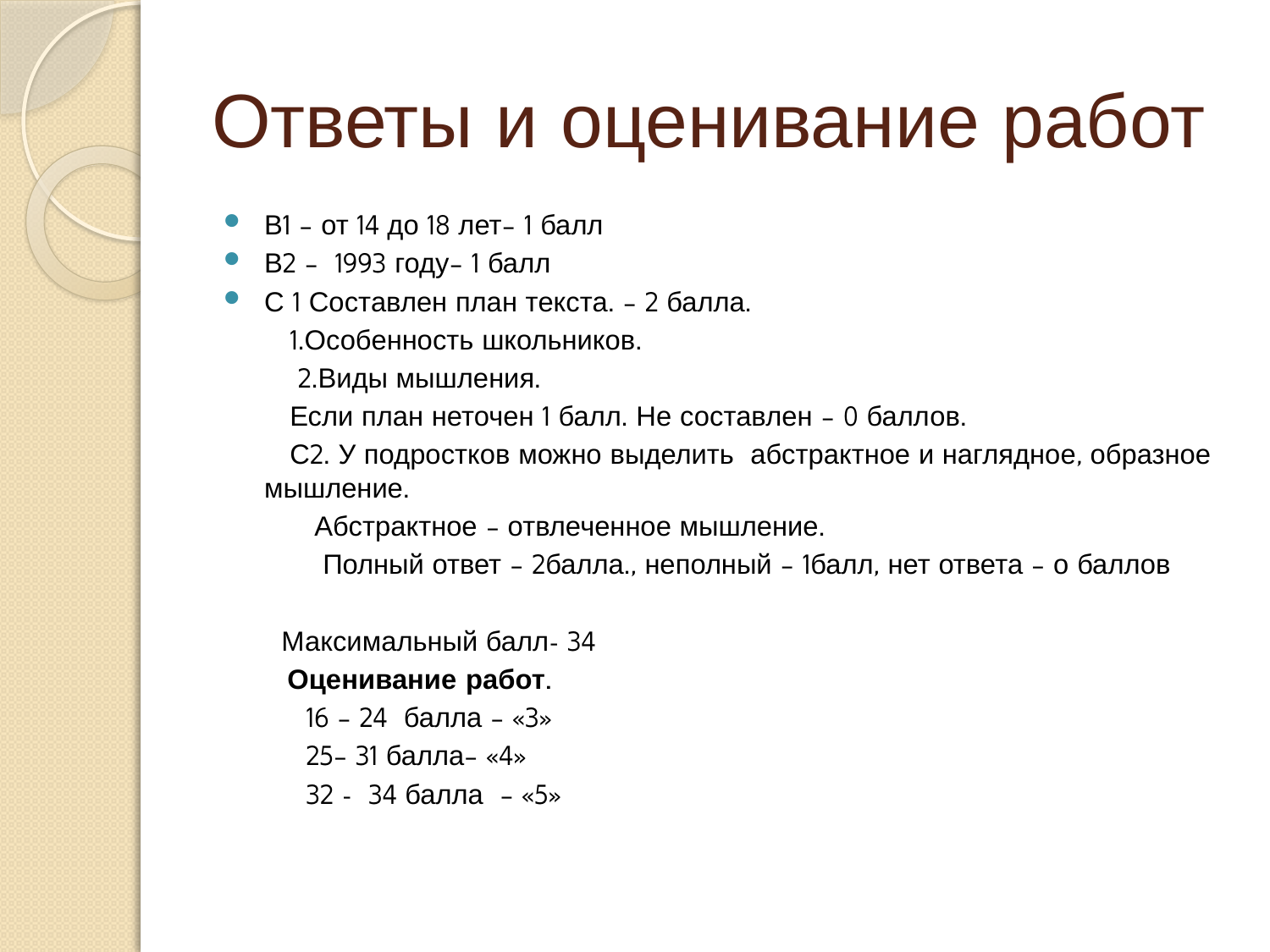

# Ответы и оценивание работ
В1 – от 14 до 18 лет– 1 балл
В2 –  1993 году– 1 балл
С 1 Составлен план текста. – 2 балла.
        1.Особенность школьников.
         2.Виды мышления.
        Если план неточен 1 балл. Не составлен – 0 баллов.
        С2. У подростков можно выделить  абстрактное и наглядное, образное мышление.
           Абстрактное – отвлеченное мышление.
            Полный ответ – 2балла., неполный – 1балл, нет ответа – о баллов

       Максимальный балл- 34
       Оценивание работ.
          16 – 24  балла – «3»
          25– 31 балла– «4»
          32 -  34 балла  – «5»